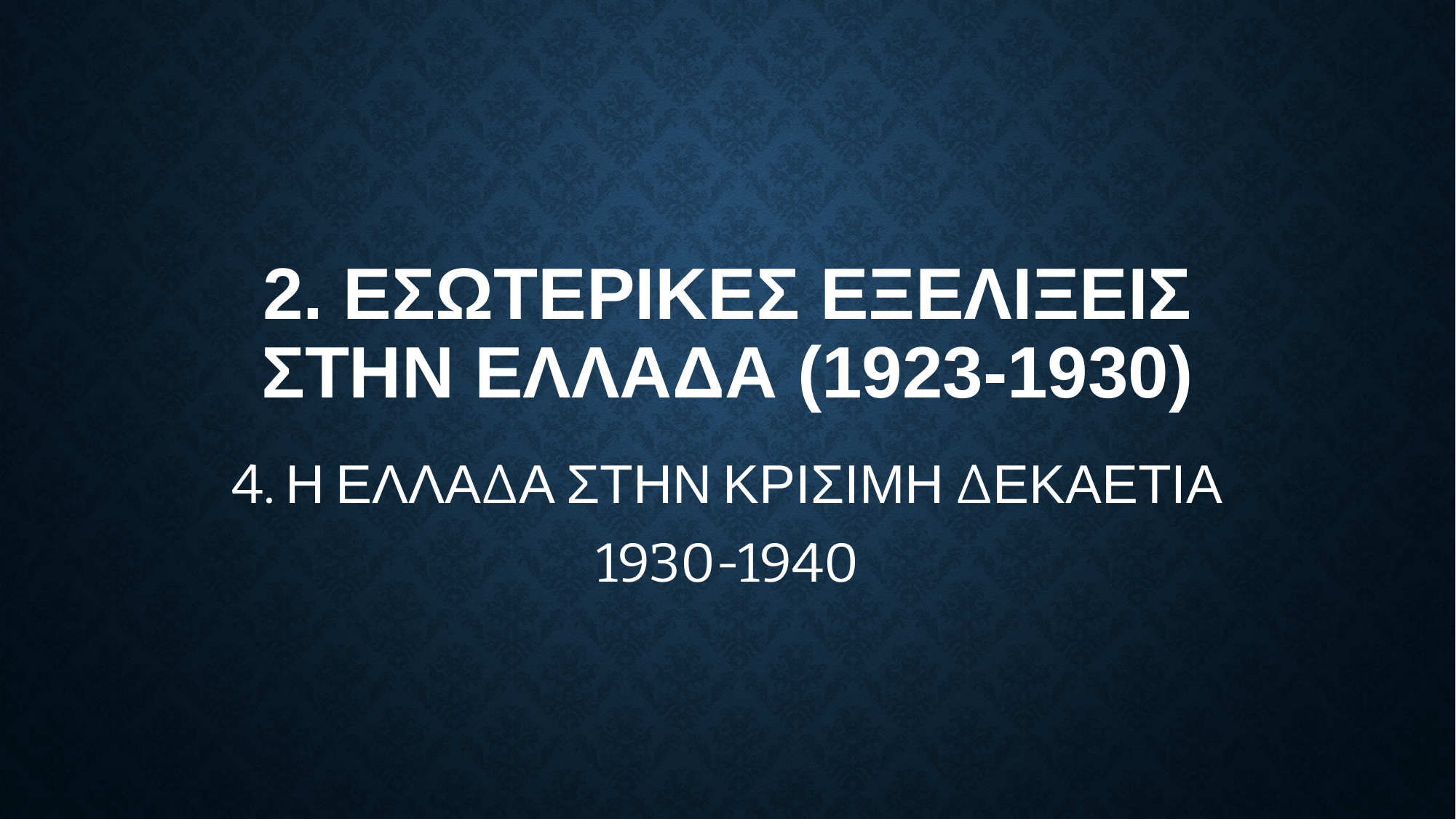

# 2. ΕΣΩΤΕΡΙΚΕΣ ΕΞΕΛΙΞΕΙΣ ΣΤΗΝ ΕΛΛΑΔΑ (1923-1930)
4. Η ΕΛΛΑΔΑ ΣΤΗΝ ΚΡΙΣΙΜΗ ΔΕΚΑΕΤΙΑ 1930-1940